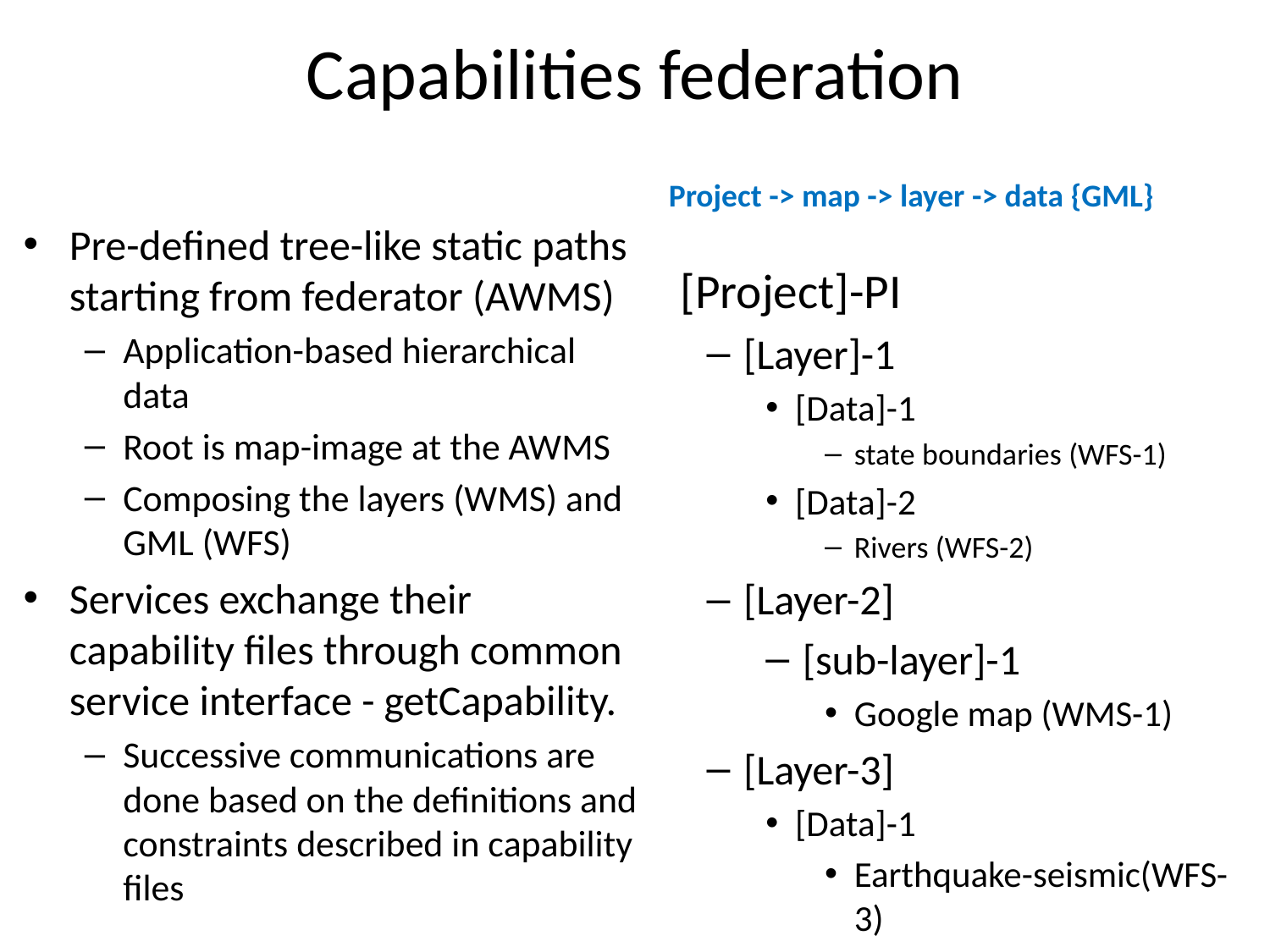

# Capabilities federation
Project -> map -> layer -> data {GML}
Pre-defined tree-like static paths starting from federator (AWMS)
Application-based hierarchical data
Root is map-image at the AWMS
Composing the layers (WMS) and GML (WFS)
Services exchange their capability files through common service interface - getCapability.
Successive communications are done based on the definitions and constraints described in capability files

   [Project]-PI
[Layer]-1
[Data]-1
state boundaries (WFS-1)
[Data]-2
Rivers (WFS-2)
[Layer-2]
[sub-layer]-1
Google map (WMS-1)
[Layer-3]
[Data]-1
Earthquake-seismic(WFS-3)